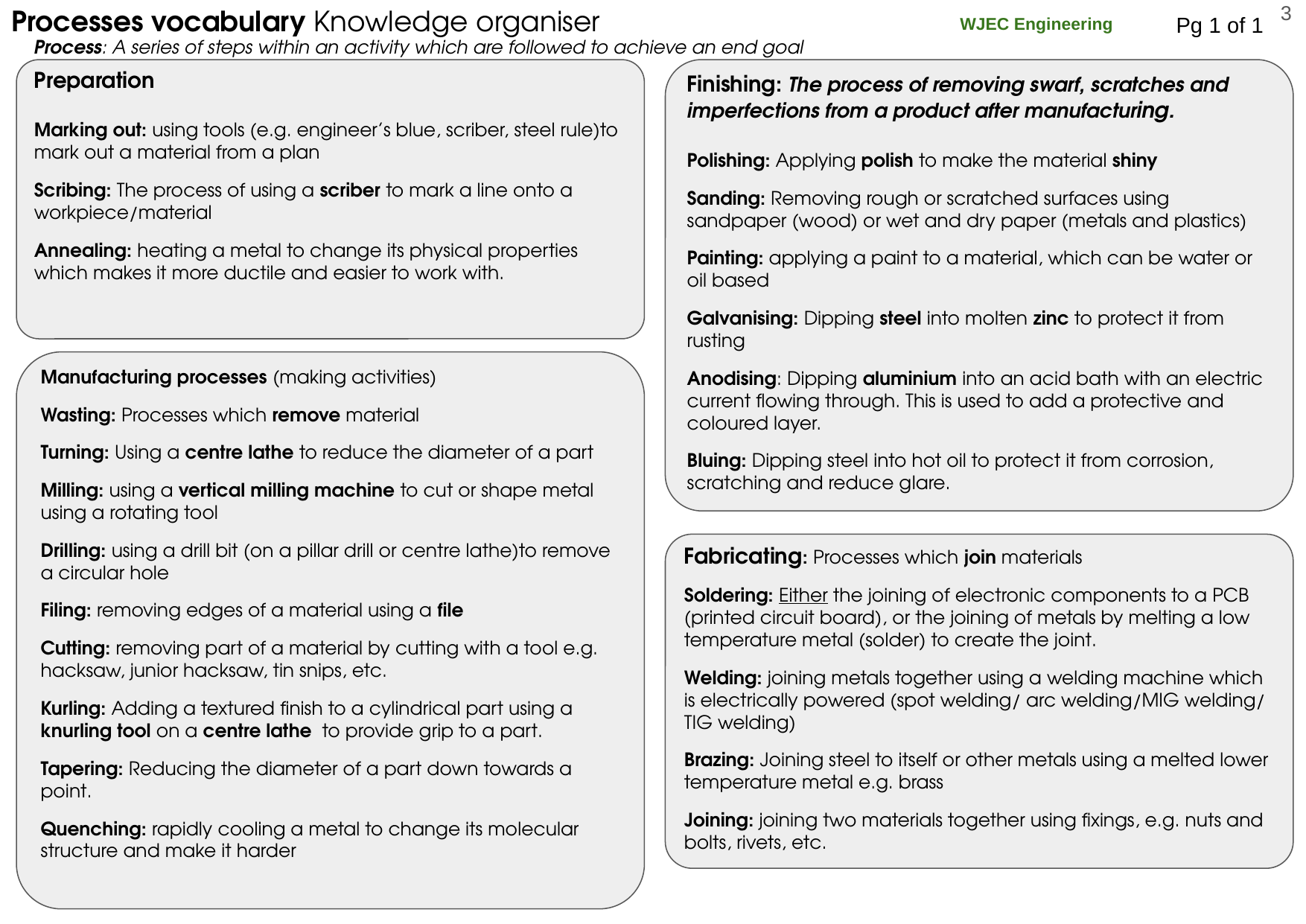

Processes vocabulary Knowledge organiser
Pg 1 of 1
3
WJEC Engineering
Process: A series of steps within an activity which are followed to achieve an end goal
Preparation

Marking out: using tools (e.g. engineer’s blue, scriber, steel rule)to mark out a material from a plan
Scribing: The process of using a scriber to mark a line onto a workpiece/material
Annealing: heating a metal to change its physical properties which makes it more ductile and easier to work with.

Finishing: The process of removing swarf, scratches and imperfections from a product after manufacturing.

Polishing: Applying polish to make the material shiny
Sanding: Removing rough or scratched surfaces using sandpaper (wood) or wet and dry paper (metals and plastics)
Painting: applying a paint to a material, which can be water or oil based
Galvanising: Dipping steel into molten zinc to protect it from rusting
Anodising: Dipping aluminium into an acid bath with an electric current flowing through. This is used to add a protective and coloured layer.
Bluing: Dipping steel into hot oil to protect it from corrosion, scratching and reduce glare.

Manufacturing processes (making activities)
Wasting: Processes which remove material
Turning: Using a centre lathe to reduce the diameter of a part
Milling: using a vertical milling machine to cut or shape metal using a rotating tool
Drilling: using a drill bit (on a pillar drill or centre lathe)to remove a circular hole
Filing: removing edges of a material using a file
Cutting: removing part of a material by cutting with a tool e.g. hacksaw, junior hacksaw, tin snips, etc.
Kurling: Adding a textured finish to a cylindrical part using a knurling tool on a centre lathe  to provide grip to a part.
Tapering: Reducing the diameter of a part down towards a point.
Quenching: rapidly cooling a metal to change its molecular structure and make it harder

Fabricating: Processes which join materials
Soldering: Either the joining of electronic components to a PCB (printed circuit board), or the joining of metals by melting a low temperature metal (solder) to create the joint.
Welding: joining metals together using a welding machine which is electrically powered (spot welding/ arc welding/MIG welding/ TIG welding)
Brazing: Joining steel to itself or other metals using a melted lower temperature metal e.g. brass
Joining: joining two materials together using fixings, e.g. nuts and bolts, rivets, etc.